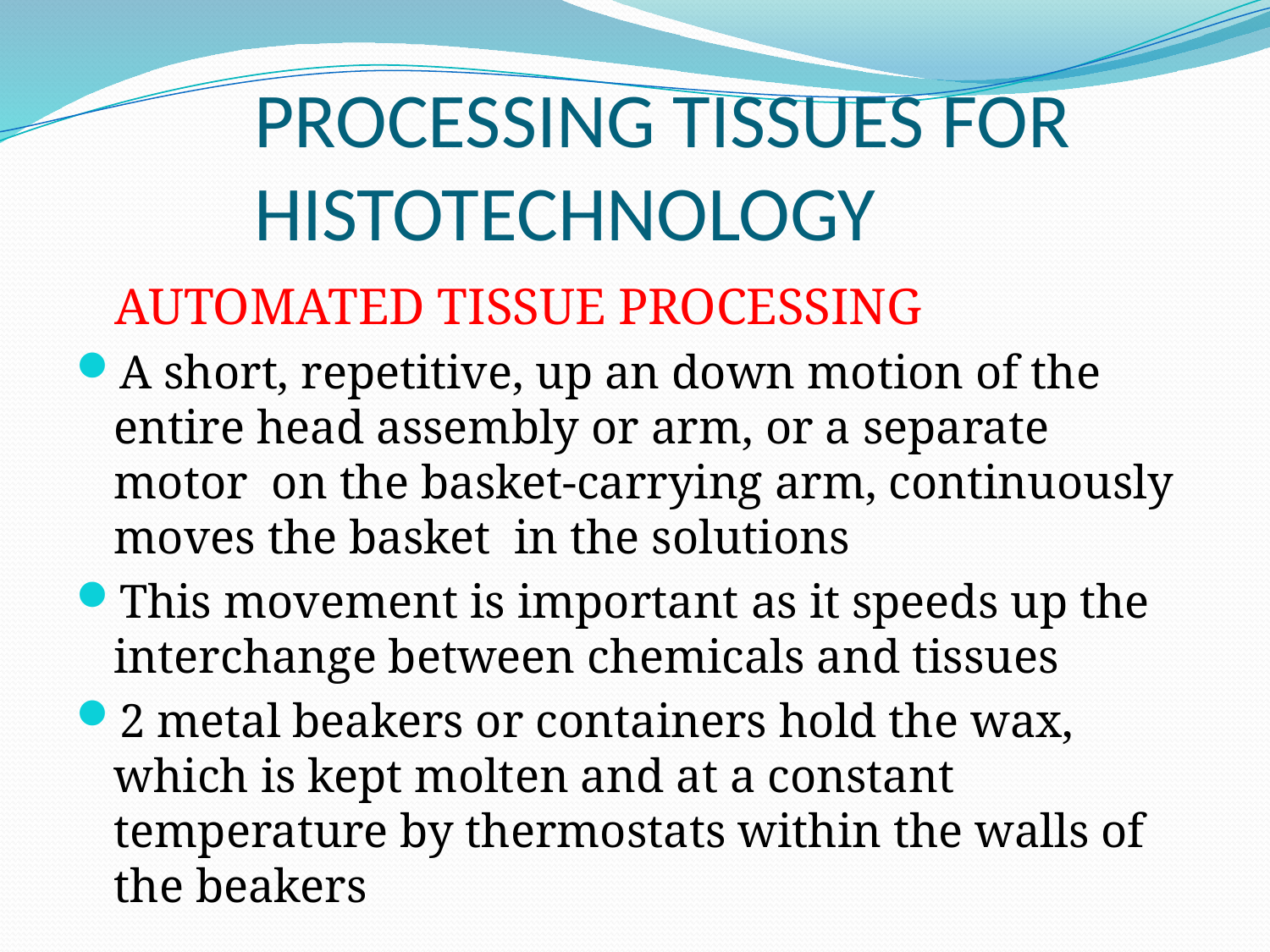

# PROCESSING TISSUES FOR HISTOTECHNOLOGY
   AUTOMATED TISSUE PROCESSING
A short, repetitive, up an down motion of the entire head assembly or arm, or a separate motor  on the basket-carrying arm, continuously moves the basket  in the solutions
This movement is important as it speeds up the interchange between chemicals and tissues
2 metal beakers or containers hold the wax, which is kept molten and at a constant temperature by thermostats within the walls of the beakers